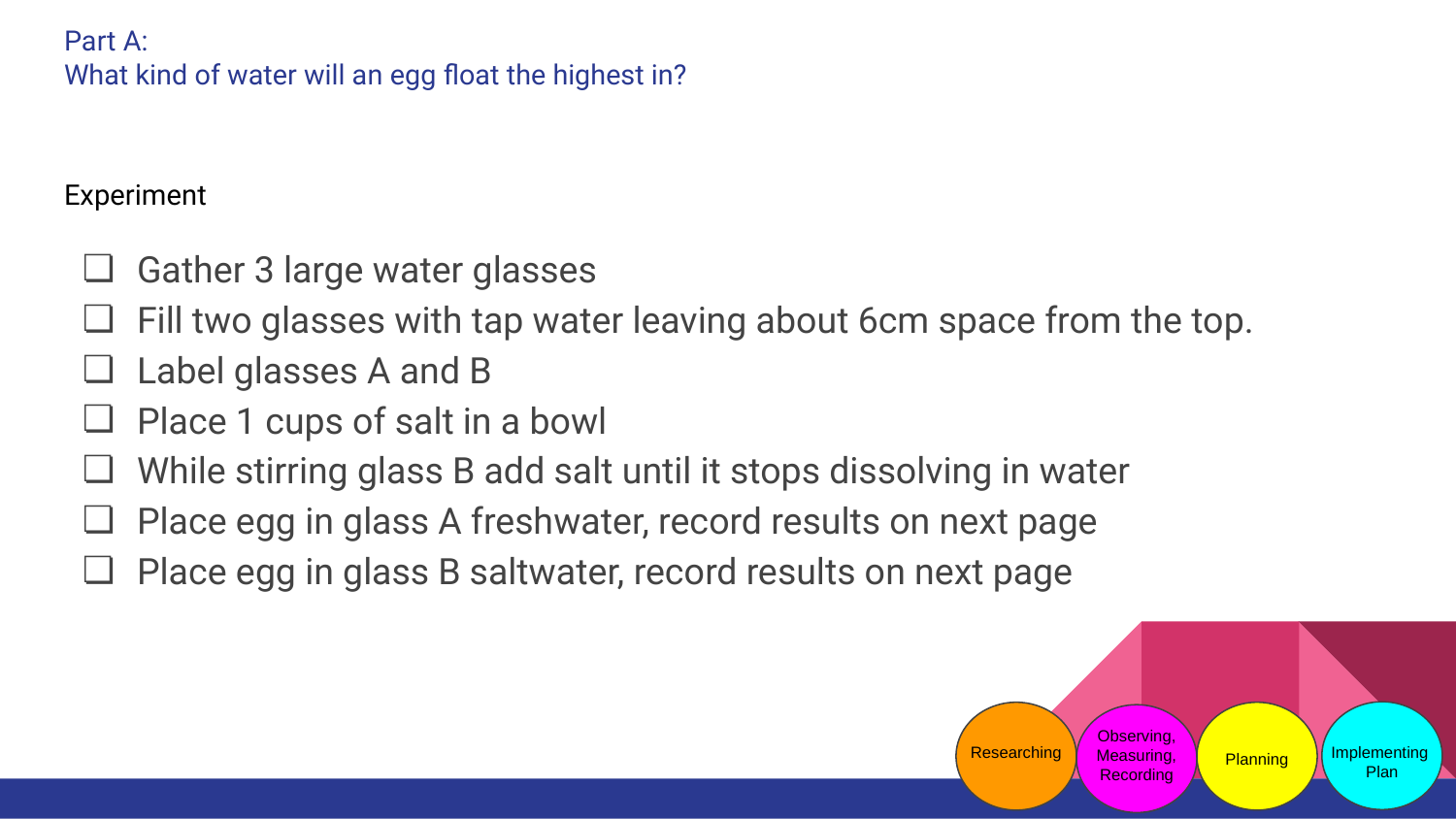

# Part A:
What kind of water will an egg float the highest in?
Experiment
Gather 3 large water glasses
Fill two glasses with tap water leaving about 6cm space from the top.
Label glasses A and B
Place 1 cups of salt in a bowl
While stirring glass B add salt until it stops dissolving in water
Place egg in glass A freshwater, record results on next page
Place egg in glass B saltwater, record results on next page

Observing, Measuring, Recording
Implementing  Plan
Researching
Planning